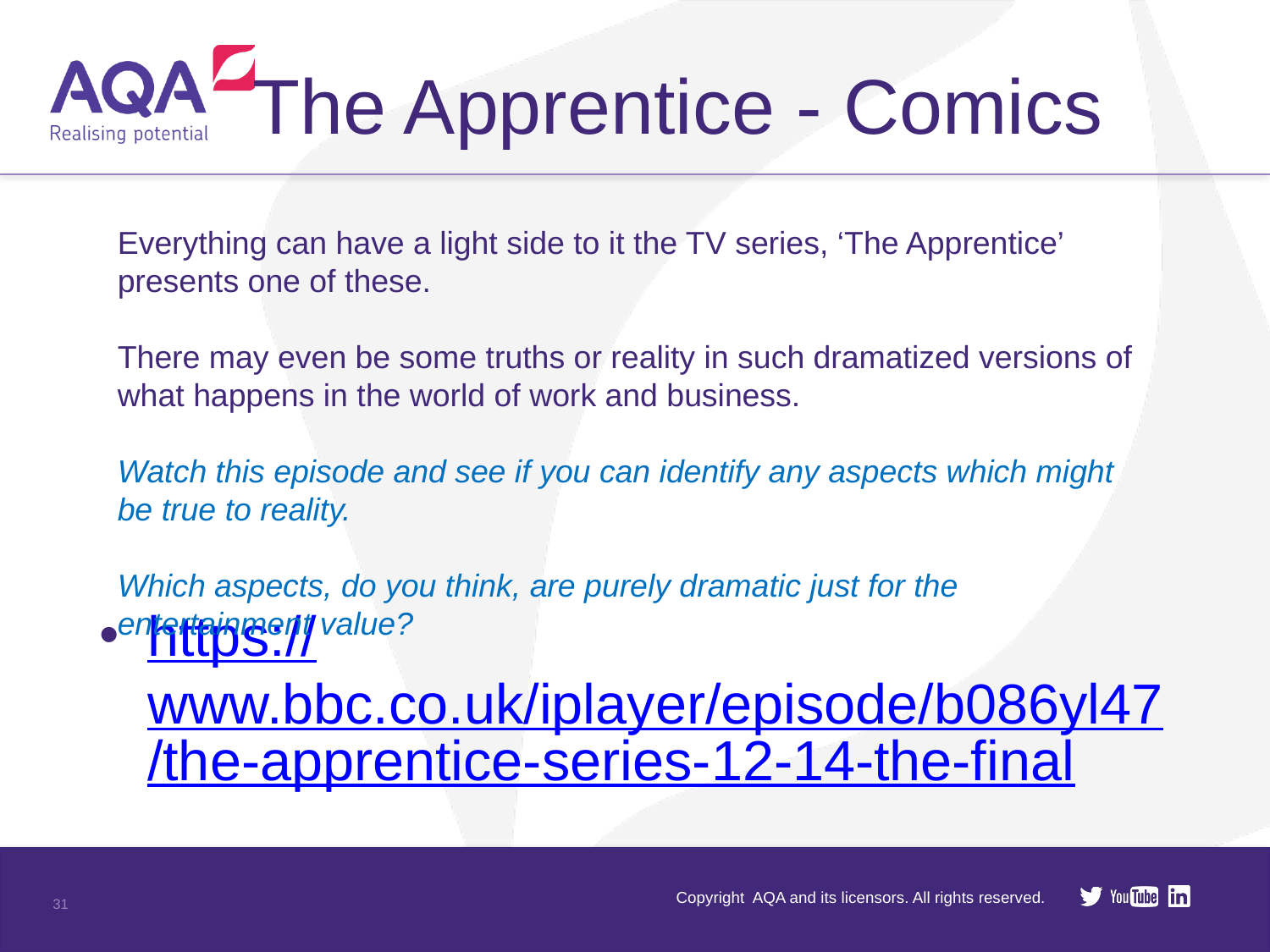

# The Apprentice - Comics
Everything can have a light side to it the TV series, ‘The Apprentice’ presents one of these.

There may even be some truths or reality in such dramatized versions of what happens in the world of work and business.

Watch this episode and see if you can identify any aspects which might be true to reality.

Which aspects, do you think, are purely dramatic just for the entertainment value?

https://www.bbc.co.uk/iplayer/episode/b086yl47/the-apprentice-series-12-14-the-final